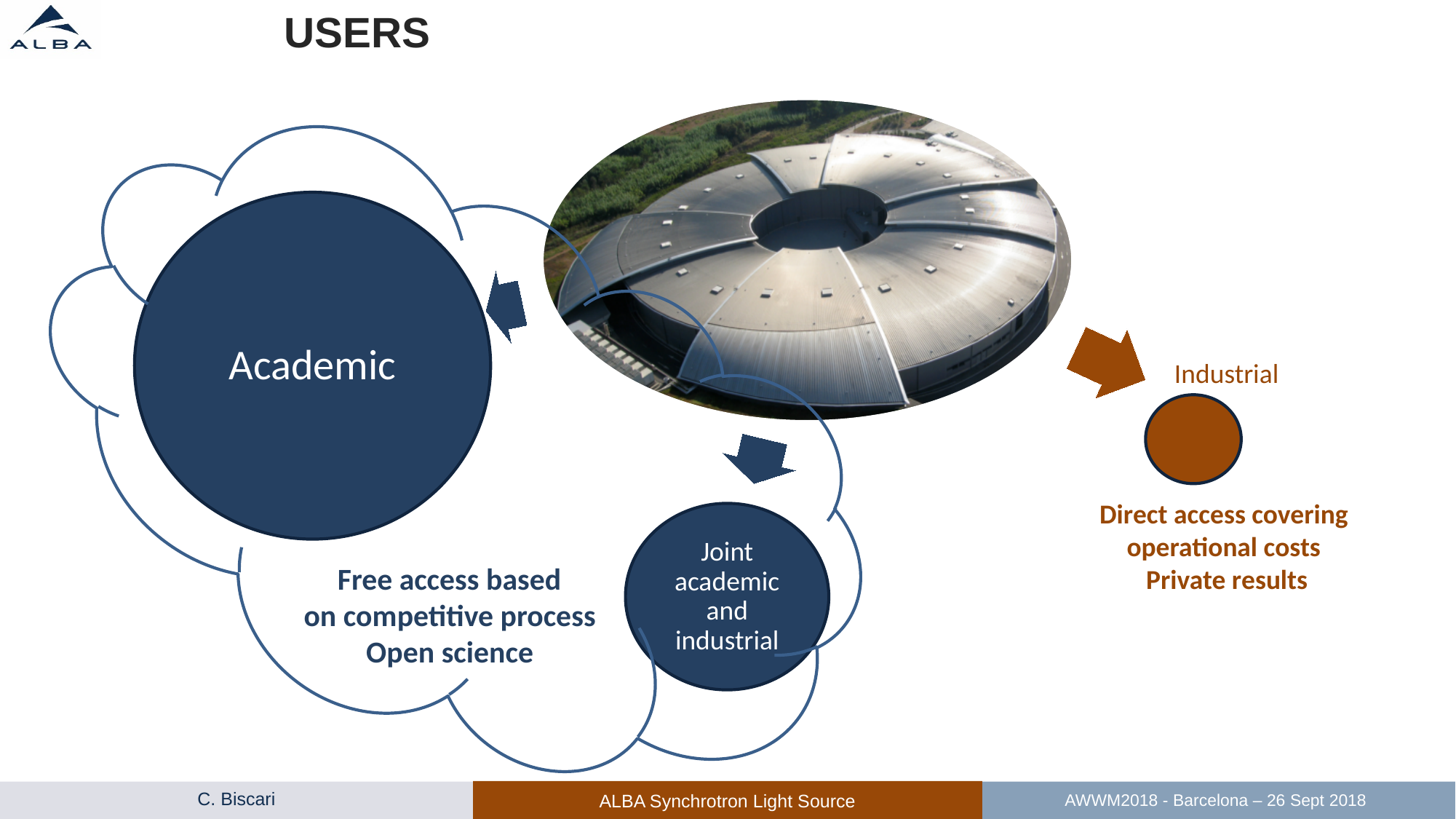

# USERS

Joint academic and industrial

Academic

Industrial
Direct access covering operational costs
 Private results
 Free access based
on competitive process
Open science